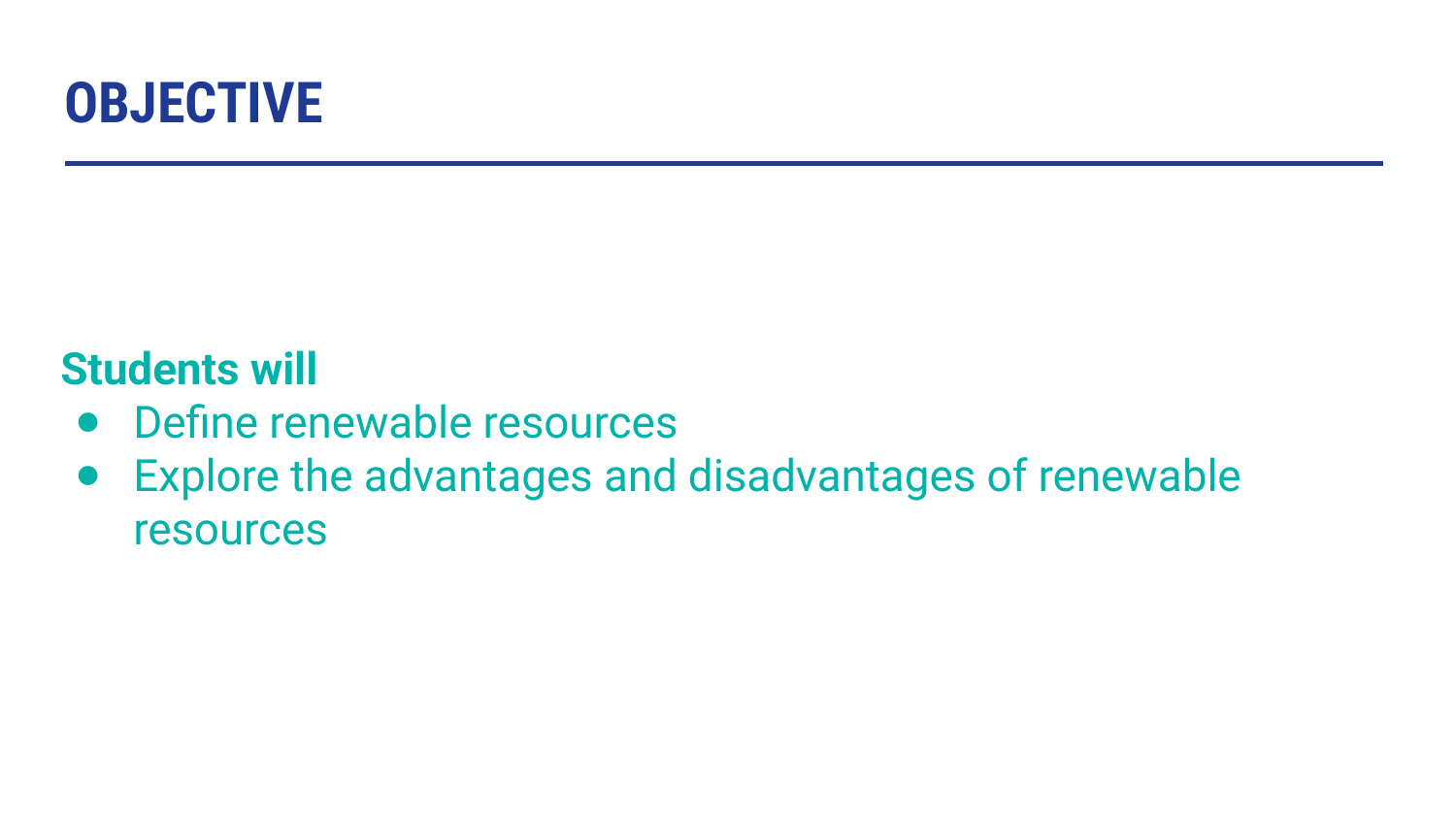

# OBJECTIVE
Students will
Define renewable resources
Explore the advantages and disadvantages of renewable resources